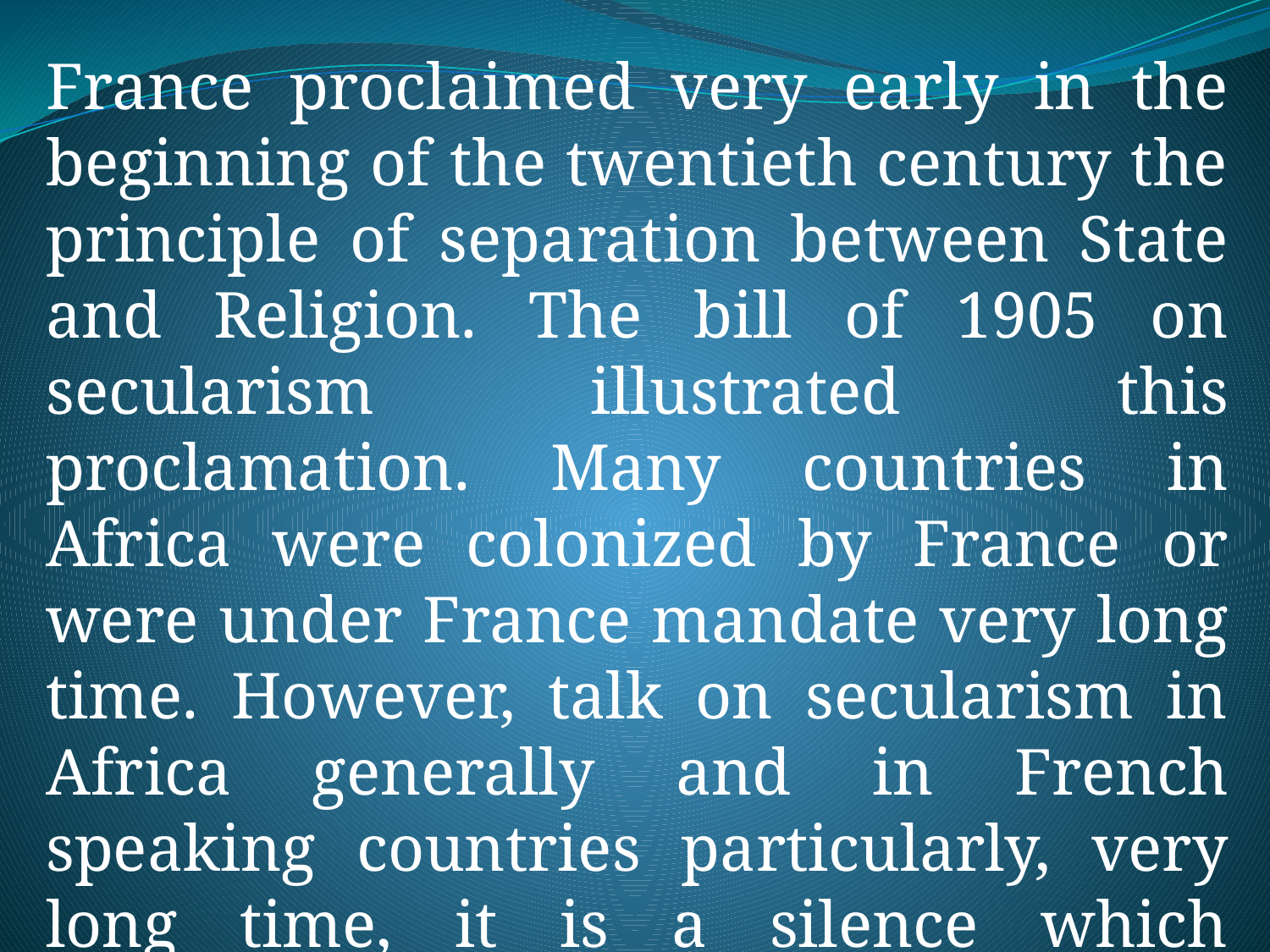

France proclaimed very early in the beginning of the twentieth century the principle of separation between State and Religion. The bill of 1905 on secularism illustrated this proclamation. Many countries in Africa were colonized by France or were under France mandate very long time. However, talk on secularism in Africa generally and in French speaking countries particularly, very long time, it is a silence which remained.